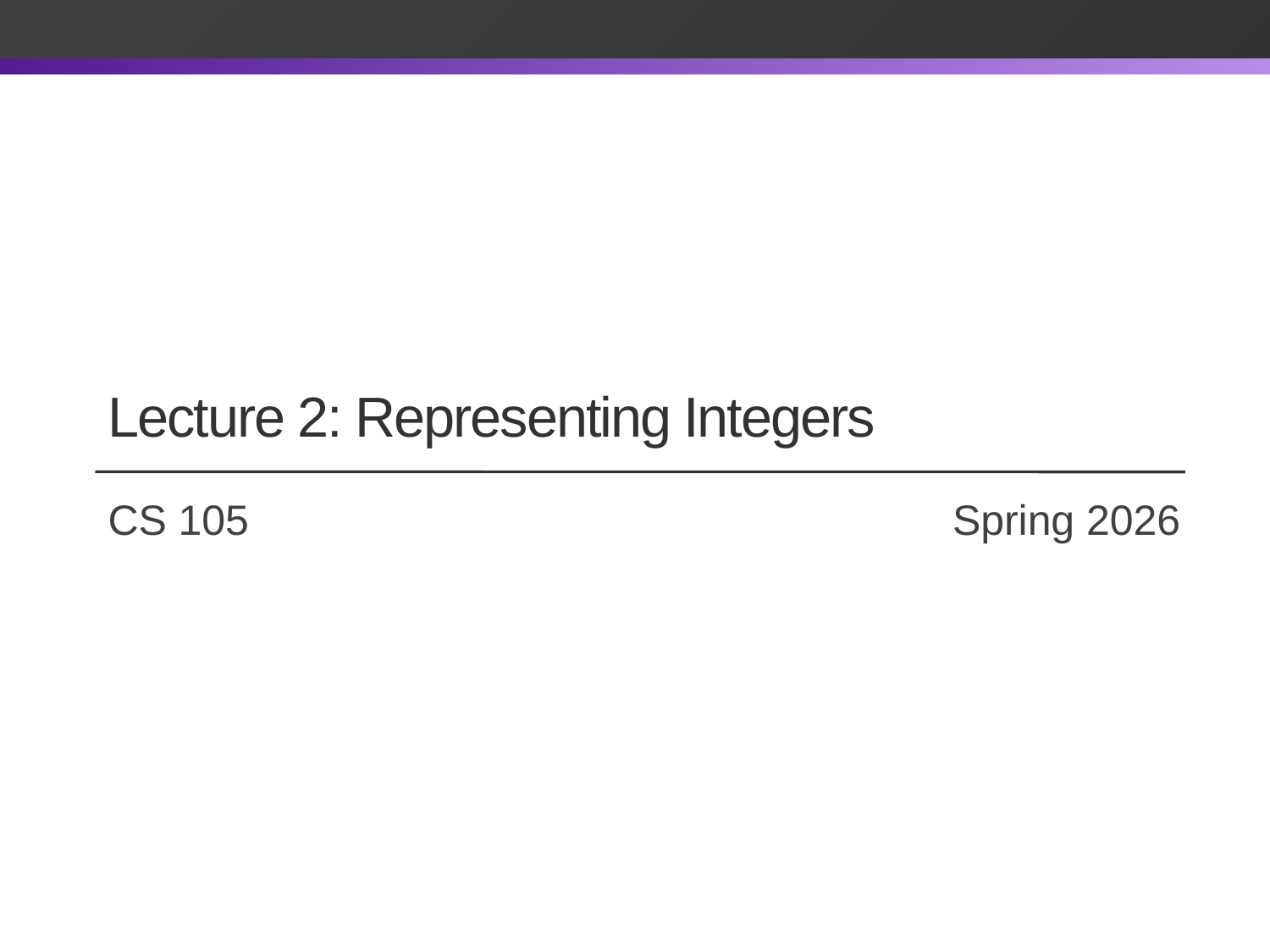

# Lecture 2: Representing Integers
CS 105		       			       Spring 2026